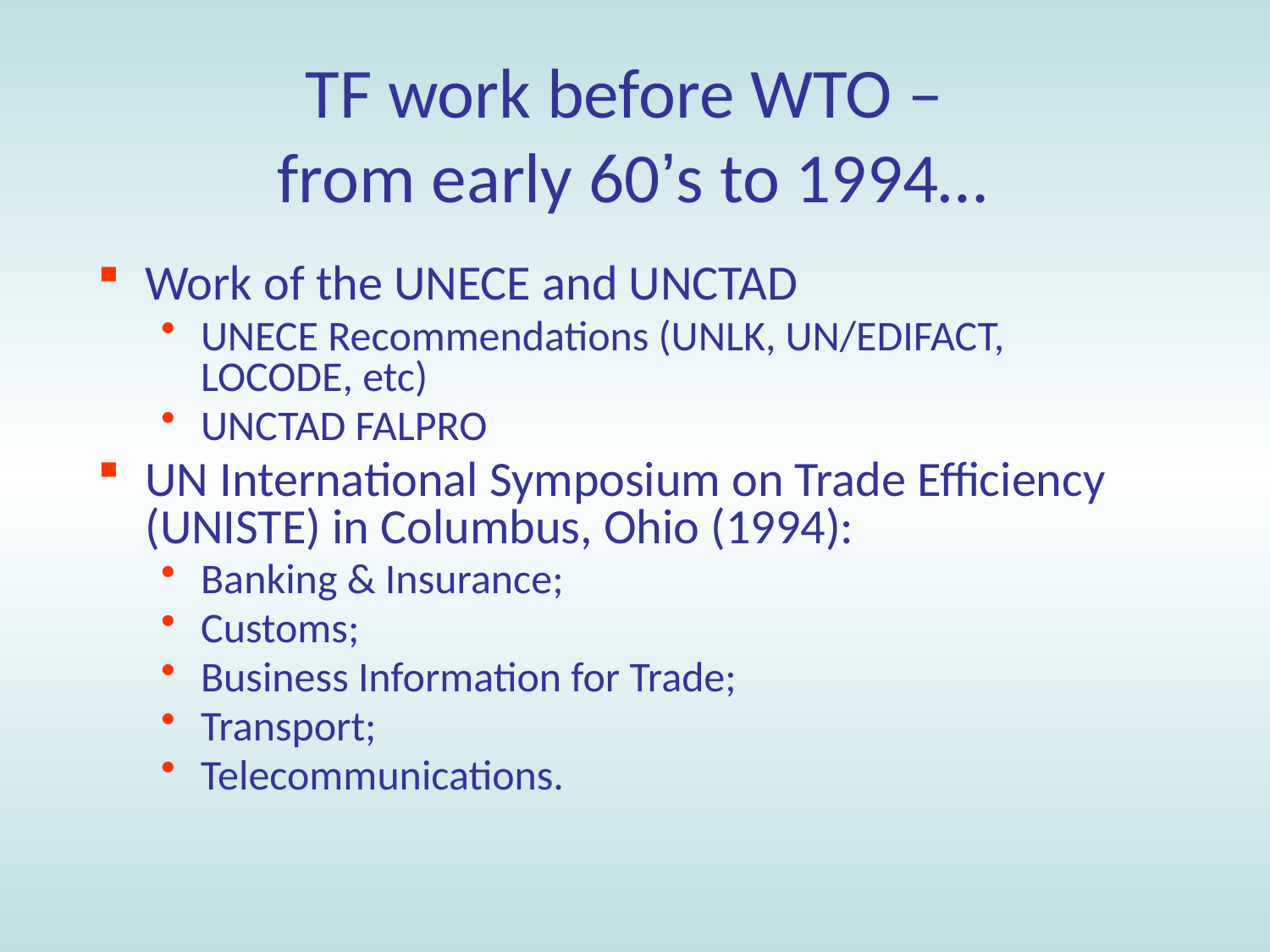

# TF work before WTO – from early 60’s to 1994…
Work of the UNECE and UNCTAD
UNECE Recommendations (UNLK, UN/EDIFACT, LOCODE, etc)
UNCTAD FALPRO
UN International Symposium on Trade Efficiency (UNISTE) in Columbus, Ohio (1994):
Banking & Insurance;
Customs;
Business Information for Trade;
Transport;
Telecommunications.